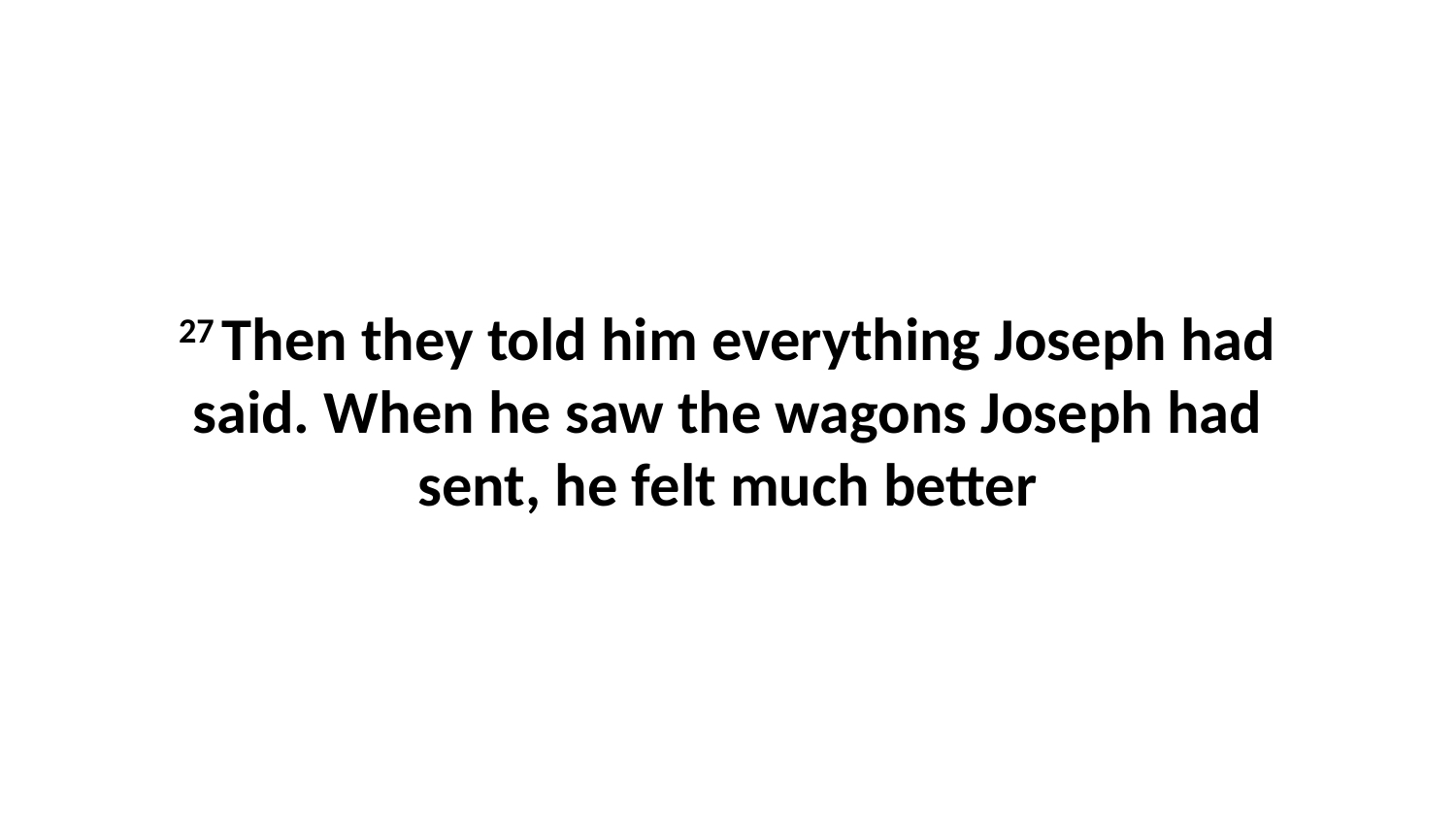

27 Then they told him everything Joseph had said. When he saw the wagons Joseph had sent, he felt much better